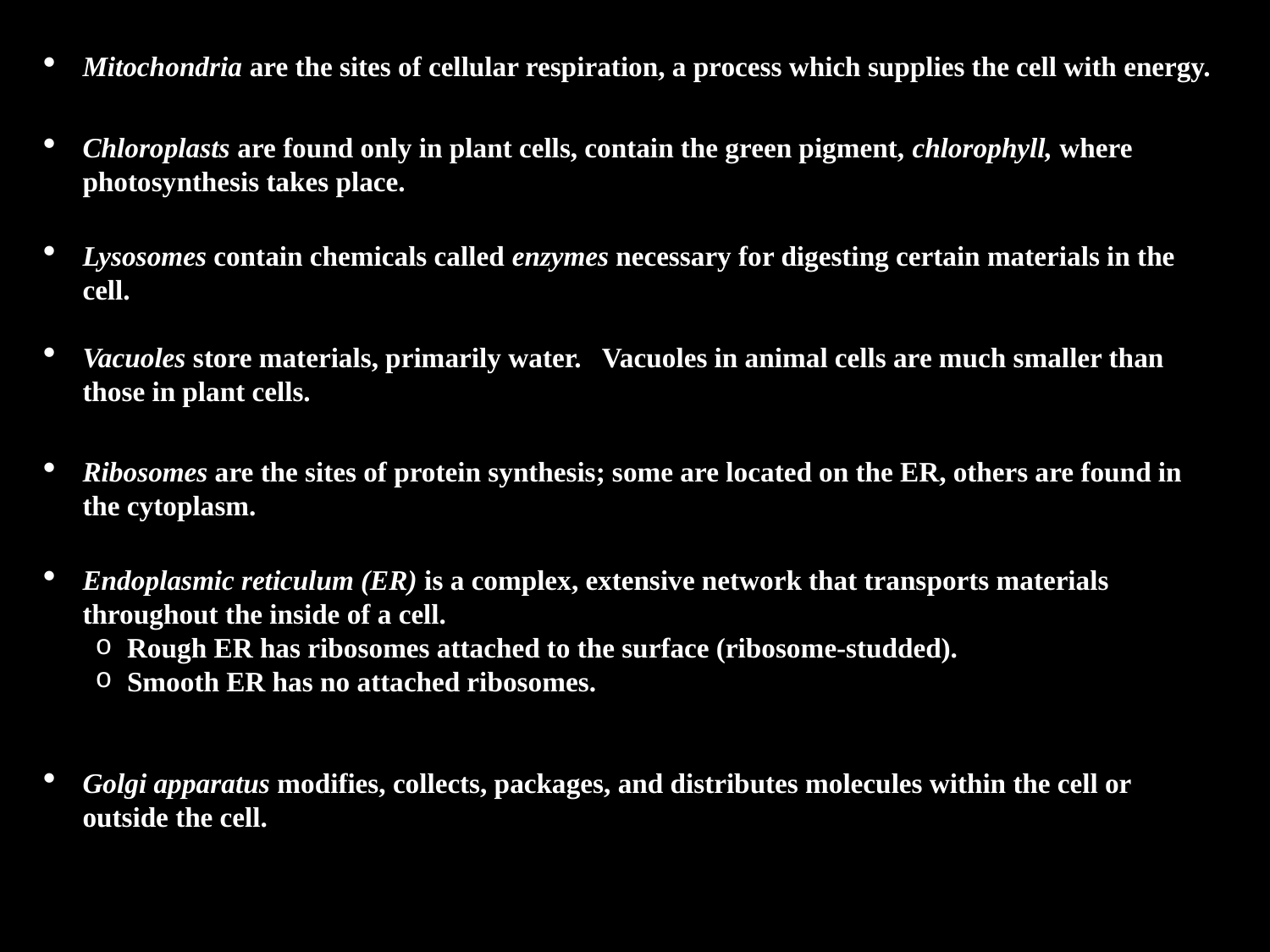

Mitochondria are the sites of cellular respiration, a process which supplies the cell with energy.

Chloroplasts are found only in plant cells, contain the green pigment, chlorophyll, where photosynthesis takes place.

Lysosomes contain chemicals called enzymes necessary for digesting certain materials in the cell.

Vacuoles store materials, primarily water.   Vacuoles in animal cells are much smaller than those in plant cells.

Ribosomes are the sites of protein synthesis; some are located on the ER, others are found in the cytoplasm.

Endoplasmic reticulum (ER) is a complex, extensive network that transports materials throughout the inside of a cell.
Rough ER has ribosomes attached to the surface (ribosome-studded).
Smooth ER has no attached ribosomes.

Golgi apparatus modifies, collects, packages, and distributes molecules within the cell or outside the cell.